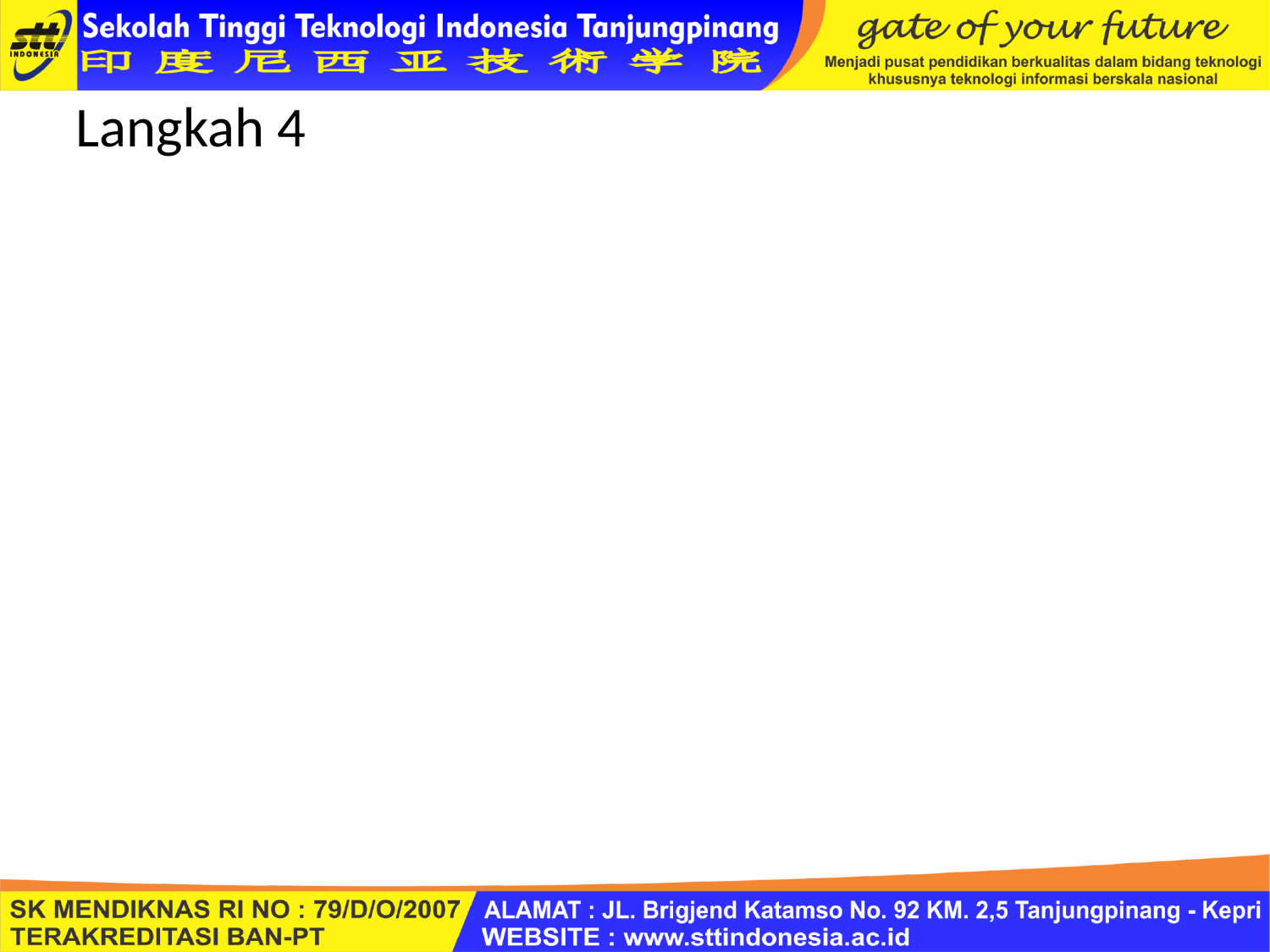

# Langkah 4
     Pembangkitan Bilangan Random

Bilangan acak di bangkitkan untuk masalah-masalah simulasi dengan berbagai cara. Jika masalah tersebut sangat kompleks dan proses yang diamati melibatkan ribuan percobaan simulasi, maka suatu program komputer  dapat digunakan untuk membangkitkan bilangan acak yang dibutuhkan.